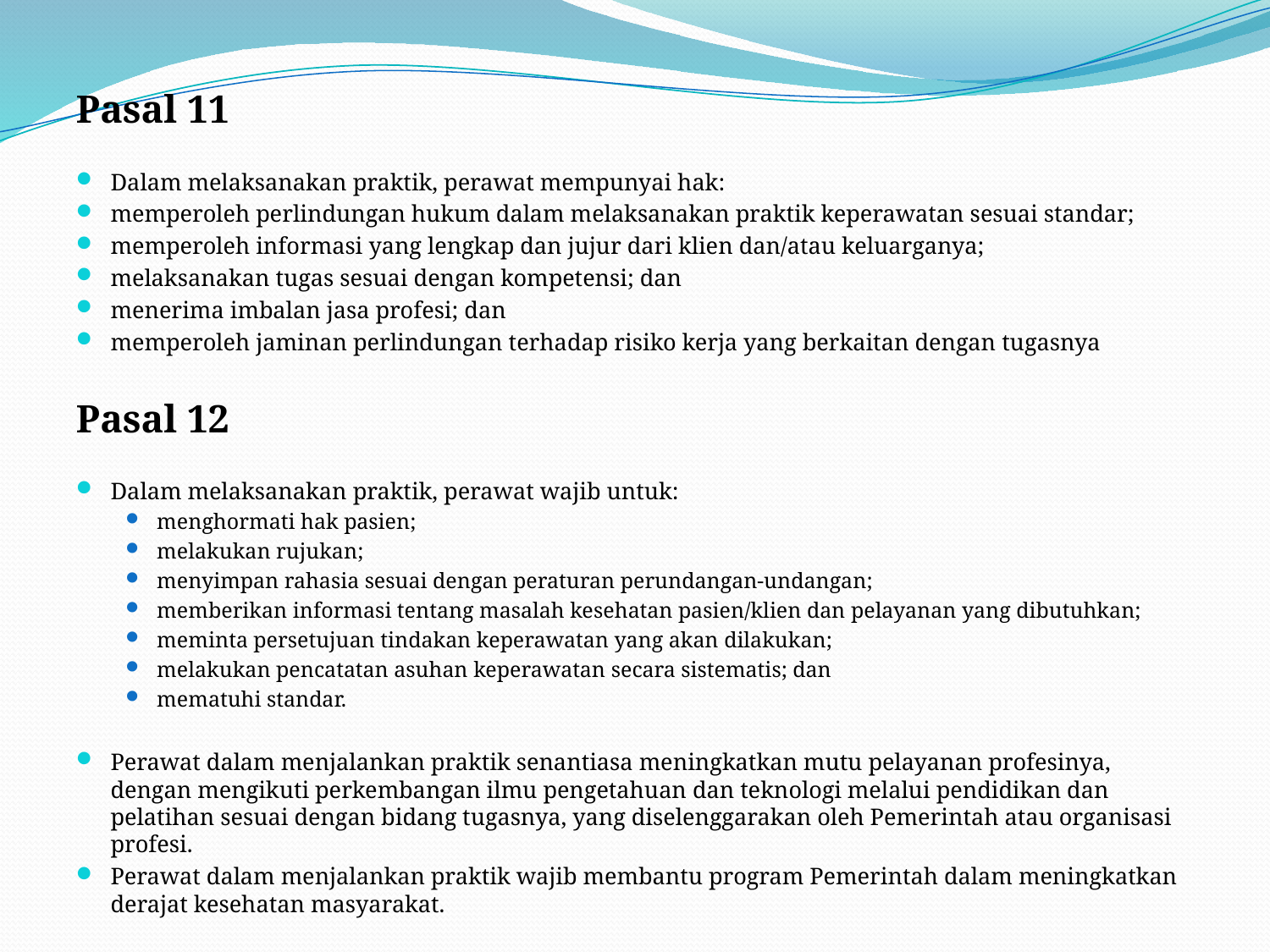

Pasal 11

Dalam melaksanakan praktik, perawat mempunyai hak:
memperoleh perlindungan hukum dalam melaksanakan praktik keperawatan sesuai standar;
memperoleh informasi yang lengkap dan jujur dari klien dan/atau keluarganya;
melaksanakan tugas sesuai dengan kompetensi; dan
menerima imbalan jasa profesi; dan
memperoleh jaminan perlindungan terhadap risiko kerja yang berkaitan dengan tugasnya

Pasal 12

Dalam melaksanakan praktik, perawat wajib untuk:
menghormati hak pasien;
melakukan rujukan;
menyimpan rahasia sesuai dengan peraturan perundangan-undangan;
memberikan informasi tentang masalah kesehatan pasien/klien dan pelayanan yang dibutuhkan;
meminta persetujuan tindakan keperawatan yang akan dilakukan;
melakukan pencatatan asuhan keperawatan secara sistematis; dan
mematuhi standar.

Perawat dalam menjalankan praktik senantiasa meningkatkan mutu pelayanan profesinya, dengan mengikuti perkembangan ilmu pengetahuan dan teknologi melalui pendidikan dan pelatihan sesuai dengan bidang tugasnya, yang diselenggarakan oleh Pemerintah atau organisasi profesi.
Perawat dalam menjalankan praktik wajib membantu program Pemerintah dalam meningkatkan derajat kesehatan masyarakat.